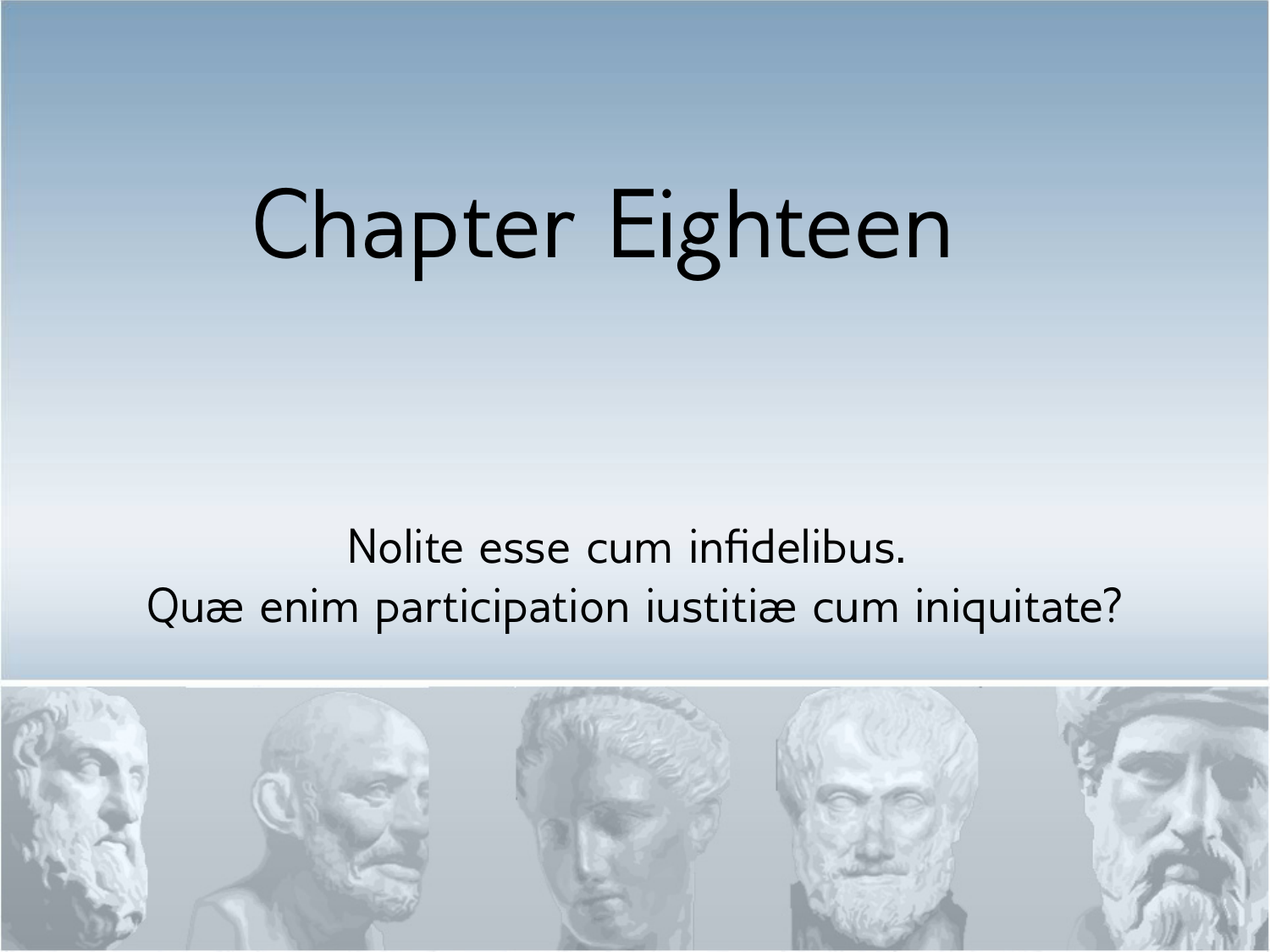

# Chapter Eighteen
Nolite esse cum infidelibus.
Quae enim participation iustitiae cum iniquitate?